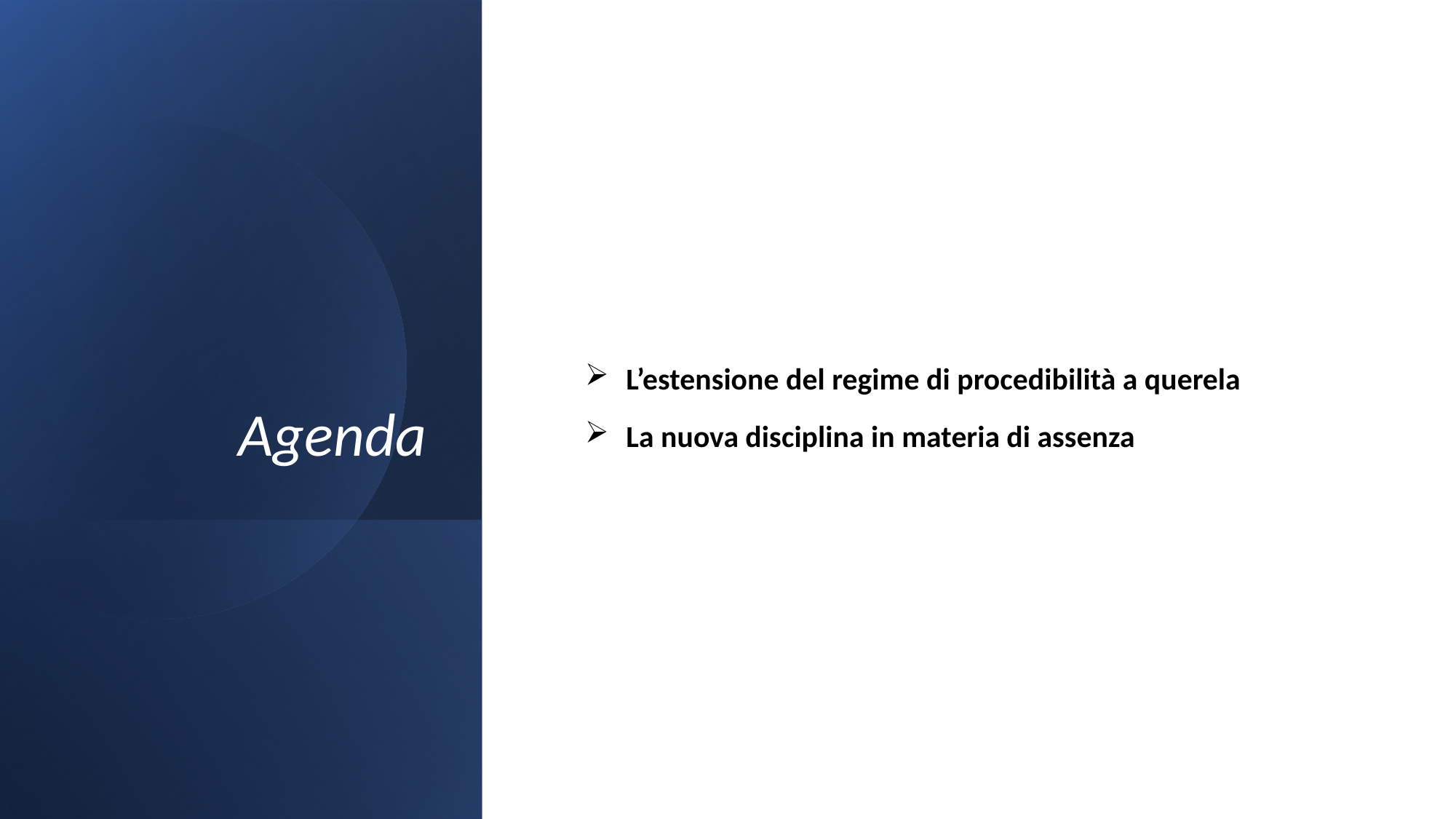

# Agenda
L’estensione del regime di procedibilità a querela
La nuova disciplina in materia di assenza